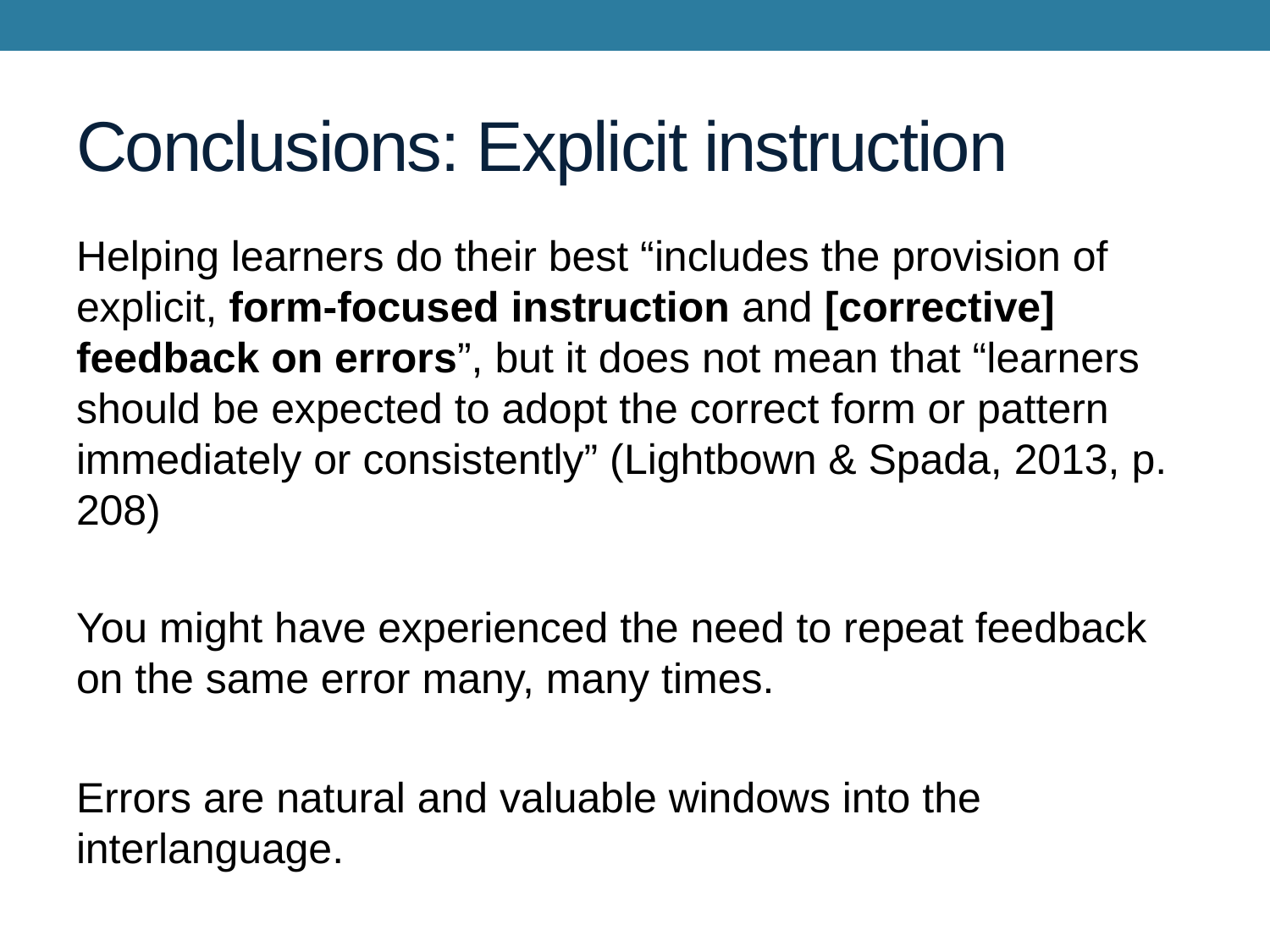

# Conclusions: Explicit instruction
Helping learners do their best “includes the provision of explicit, form-focused instruction and [corrective] feedback on errors”, but it does not mean that “learners should be expected to adopt the correct form or pattern immediately or consistently” (Lightbown & Spada, 2013, p. 208)

You might have experienced the need to repeat feedback on the same error many, many times.

Errors are natural and valuable windows into the interlanguage.